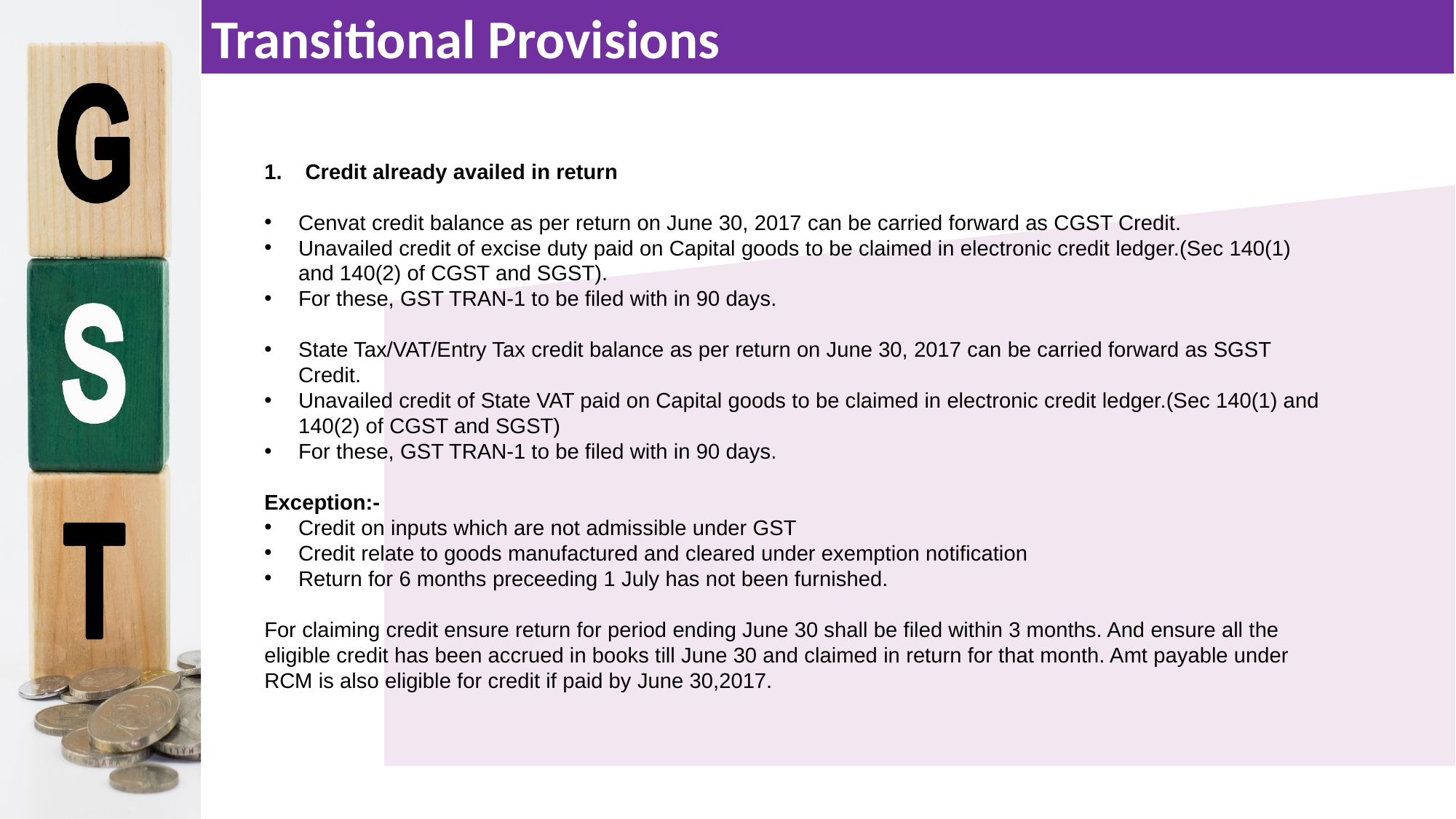

Transitional Provisions
Credit already availed in return

Cenvat credit balance as per return on June 30, 2017 can be carried forward as CGST Credit.
Unavailed credit of excise duty paid on Capital goods to be claimed in electronic credit ledger.(Sec 140(1) and 140(2) of CGST and SGST).
For these, GST TRAN-1 to be filed with in 90 days.

State Tax/VAT/Entry Tax credit balance as per return on June 30, 2017 can be carried forward as SGST Credit.
Unavailed credit of State VAT paid on Capital goods to be claimed in electronic credit ledger.(Sec 140(1) and 140(2) of CGST and SGST)
For these, GST TRAN-1 to be filed with in 90 days.

Exception:-
Credit on inputs which are not admissible under GST
Credit relate to goods manufactured and cleared under exemption notification
Return for 6 months preceeding 1 July has not been furnished.

For claiming credit ensure return for period ending June 30 shall be filed within 3 months. And ensure all the eligible credit has been accrued in books till June 30 and claimed in return for that month. Amt payable under RCM is also eligible for credit if paid by June 30,2017.